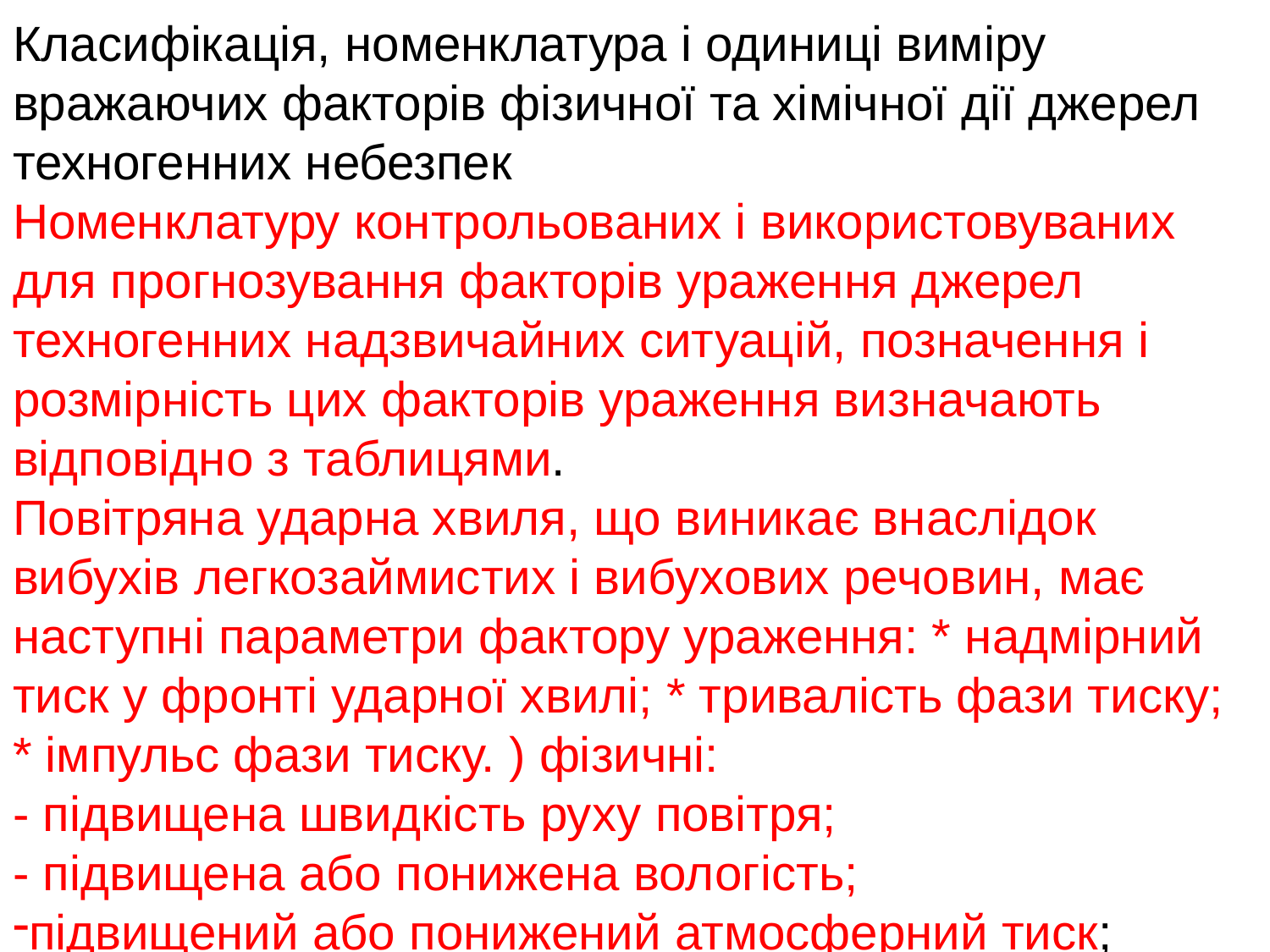

Класифікація, номенклатура і одиниці виміру вражаючих факторів фізичної та хімічної дії джерел техногенних небезпек
Номенклатуру контрольованих і використовуваних для прогнозування факторів ураження джерел техногенних надзвичайних ситуацій, позначення і розмірність цих факторів ураження визначають відповідно з таблицями.
Повітряна ударна хвиля, що виникає внаслідок вибухів легкозаймистих і вибухових речовин, має наступні параметри фактору ураження: * надмірний тиск у фронті ударної хвилі; * тривалість фази тиску; * імпульс фази тиску. ) фізичні:
- підвищена швидкість руху повітря;
- підвищена або понижена вологість;
підвищений або понижений атмосферний тиск;

- недостатня освітленість;
- конструкції, що руйнуються;
- підвищений рівень статичної електрики та ін